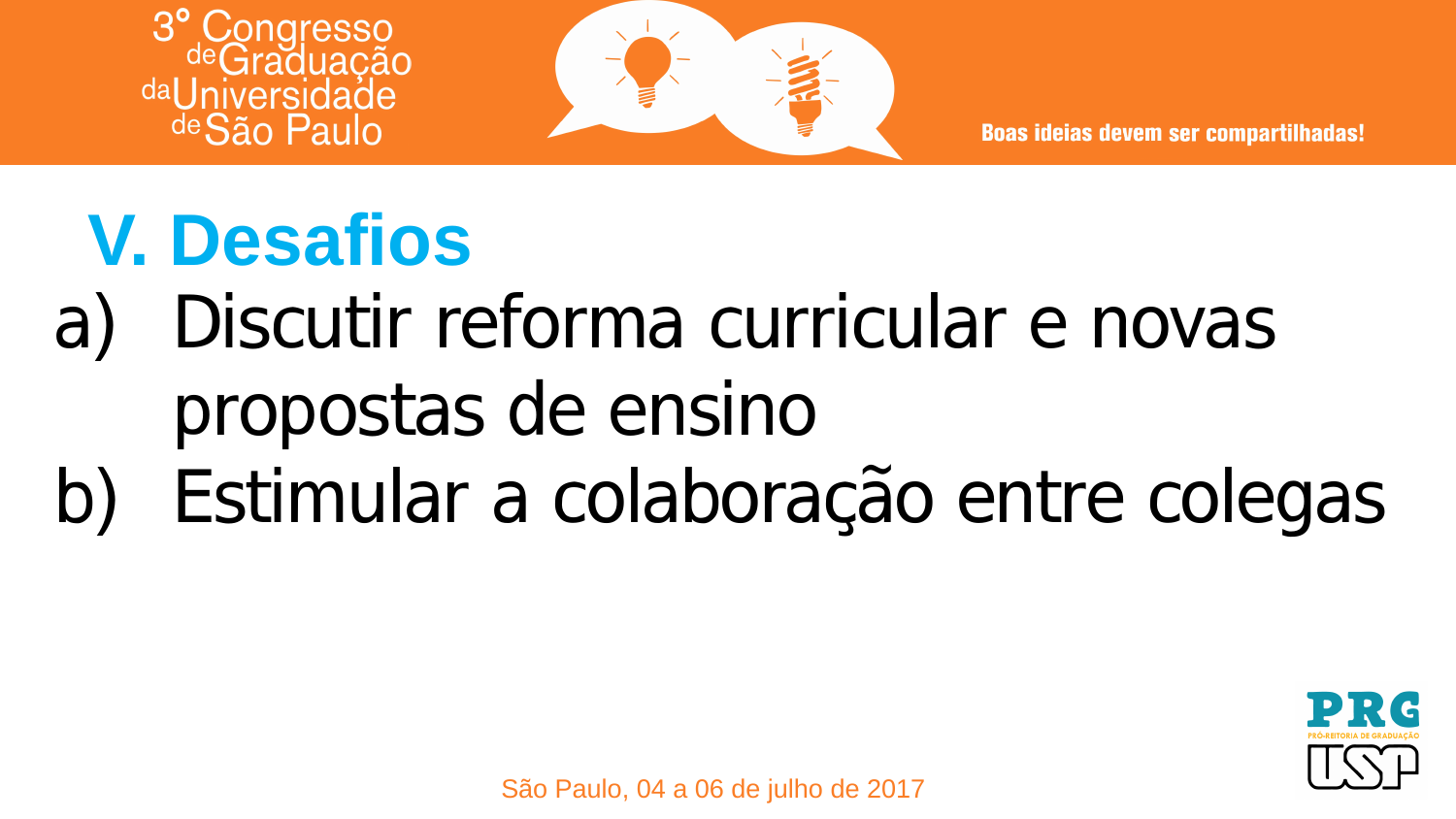

# V. Desafios
Discutir reforma curricular e novas propostas de ensino
Estimular a colaboração entre colegas